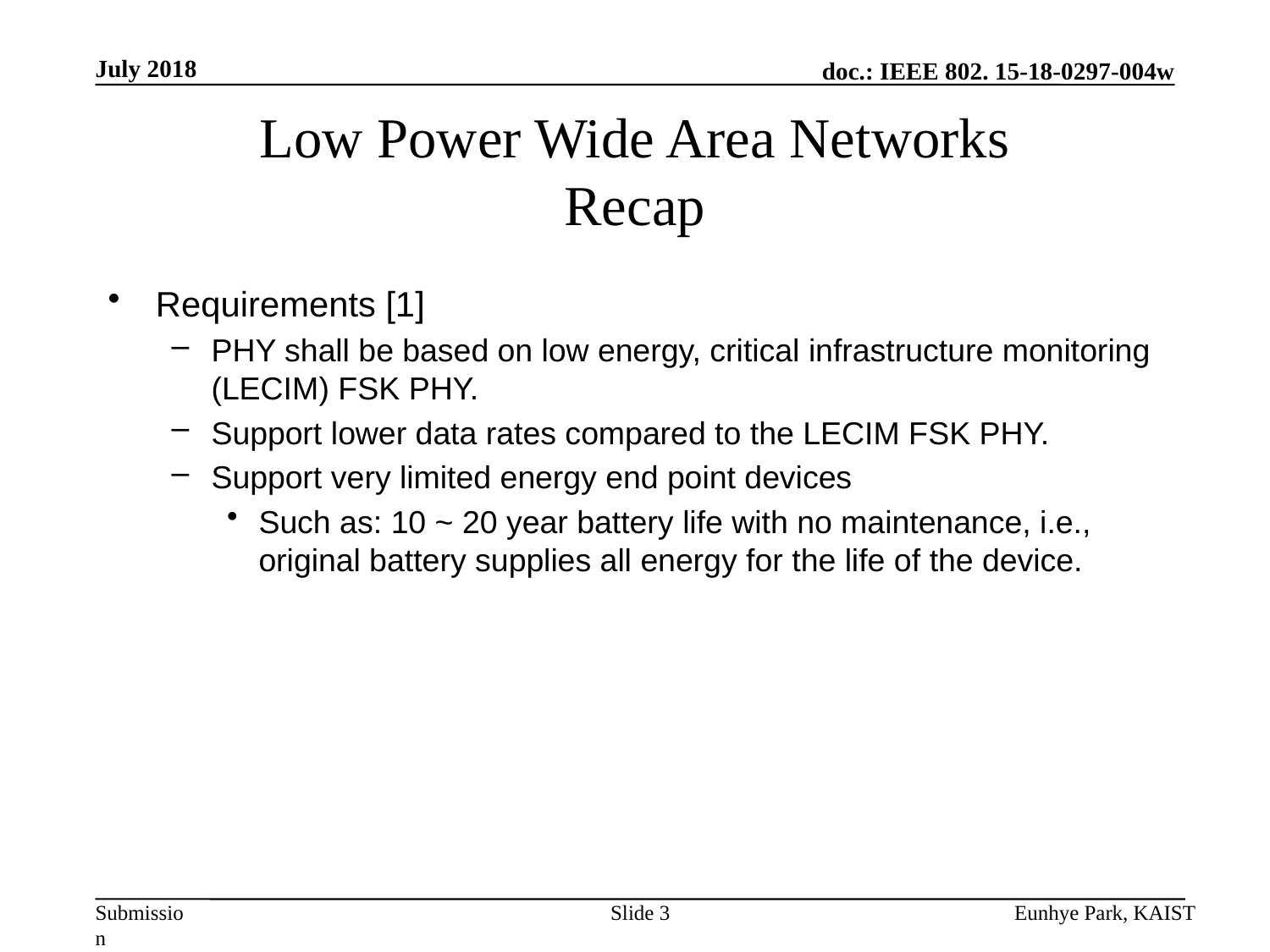

July 2018
# Low Power Wide Area Networks Recap
Requirements [1]
PHY shall be based on low energy, critical infrastructure monitoring (LECIM) FSK PHY.
Support lower data rates compared to the LECIM FSK PHY.
Support very limited energy end point devices
Such as: 10 ~ 20 year battery life with no maintenance, i.e., original battery supplies all energy for the life of the device.
Slide 3
Eunhye Park, KAIST